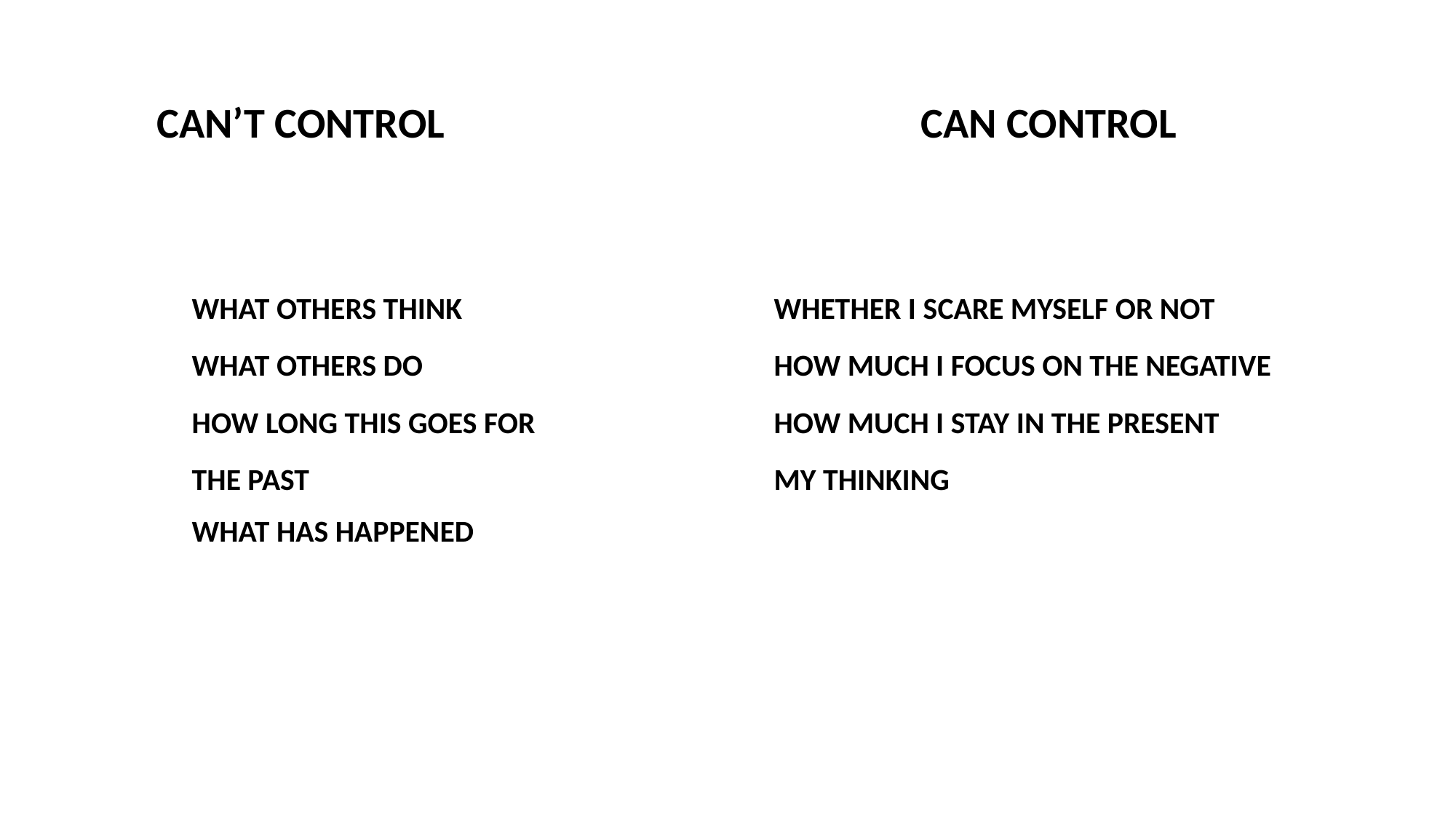

CAN’T CONTROL               				CAN CONTROL
WHAT OTHERS THINK
WHAT OTHERS DO
HOW LONG THIS GOES FOR
THE PAST
WHAT HAS HAPPENED
WHETHER I SCARE MYSELF OR NOT
HOW MUCH I FOCUS ON THE NEGATIVE
HOW MUCH I STAY IN THE PRESENT
MY THINKING